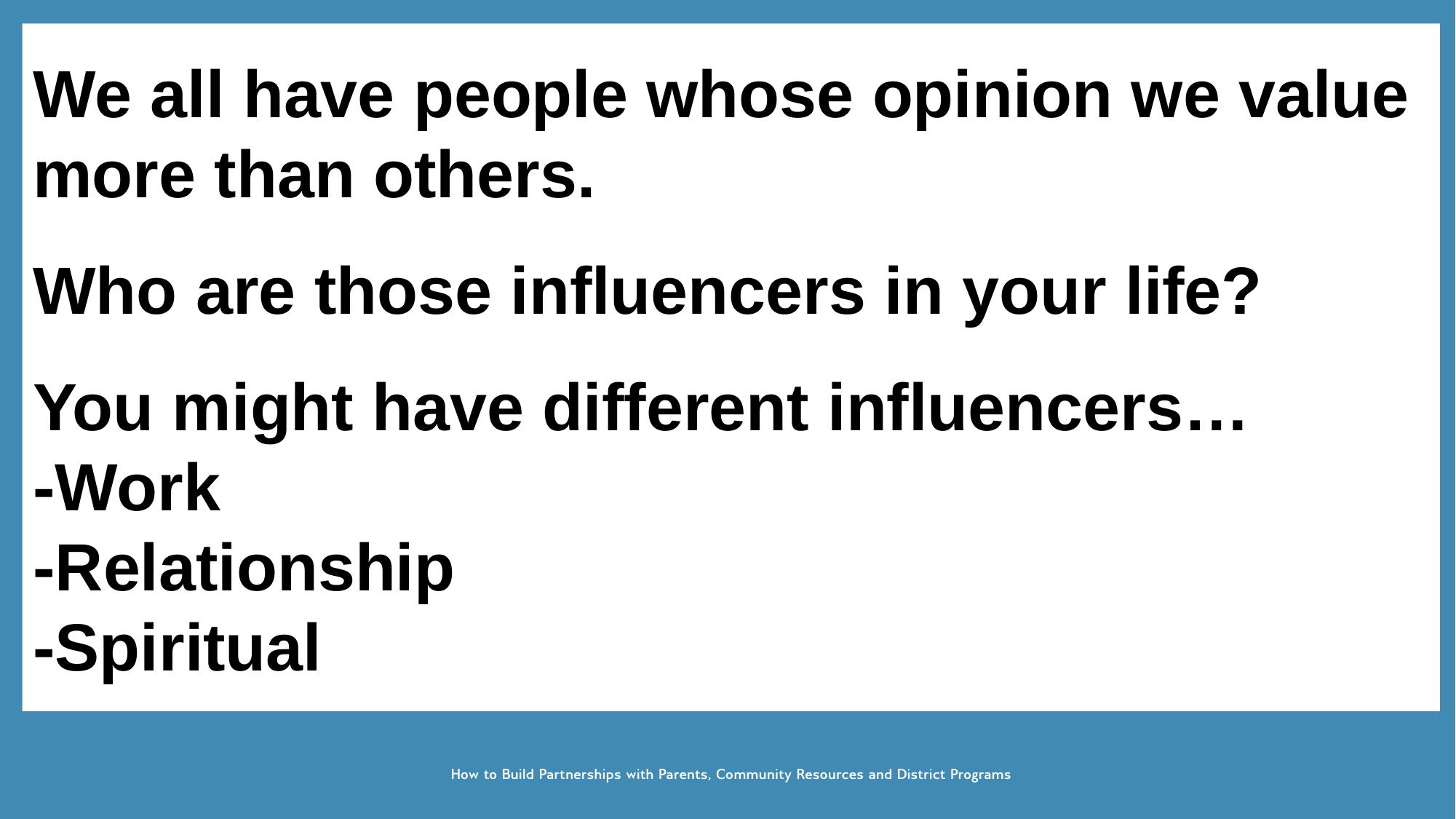

We all have people whose opinion we value more than others.

Who are those influencers in your life?

You might have different influencers…
-Work
-Relationship
-Spiritual

How to Build Partnerships with Parents, Community Resources and District Programs